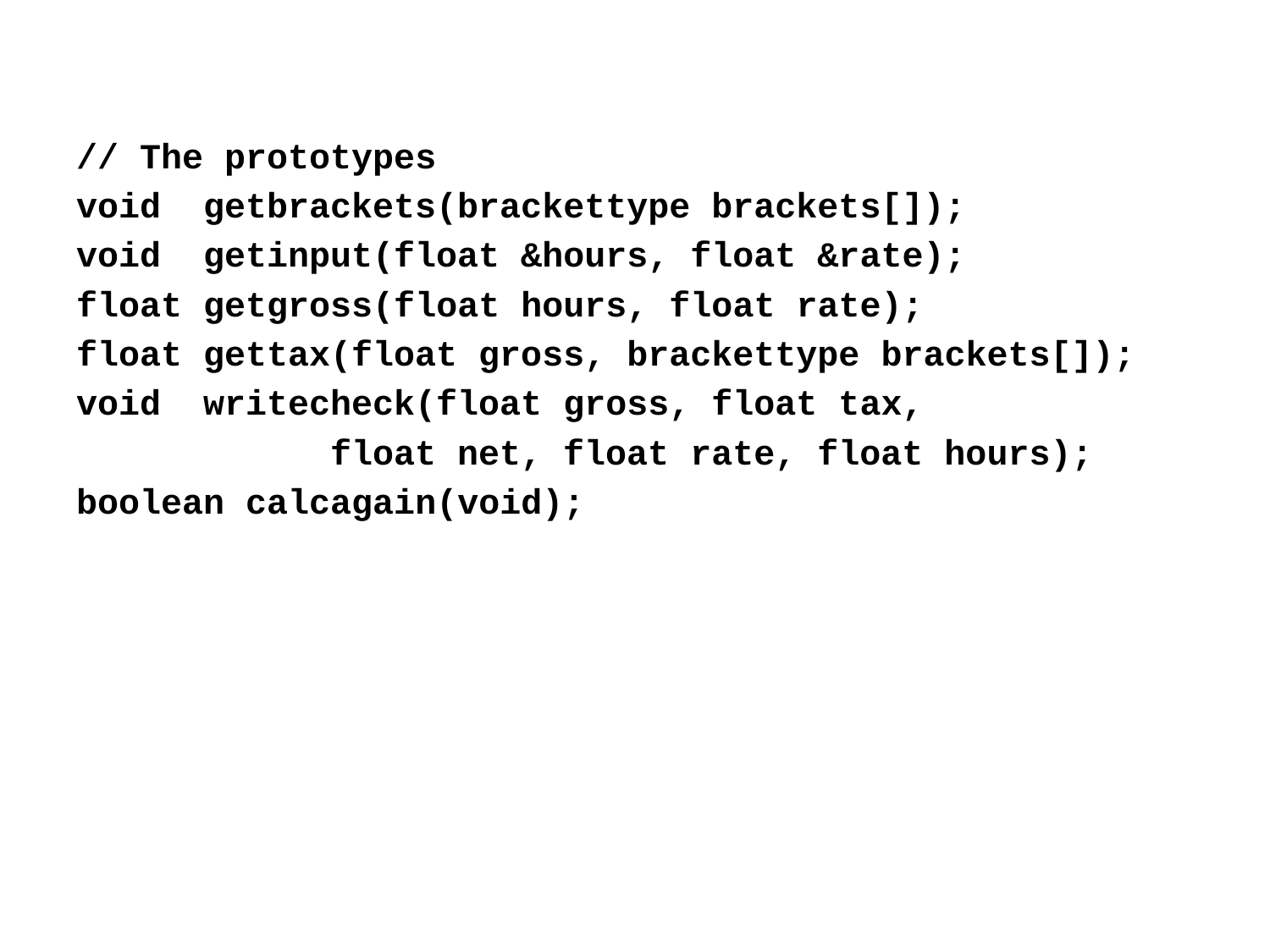

// The prototypes
void	getbrackets(brackettype brackets[]);
void	getinput(float &hours, float &rate);
float getgross(float hours, float rate);
float	gettax(float gross, brackettype brackets[]);
void	writecheck(float gross, float tax,
		float net, float rate, float hours);
boolean calcagain(void);